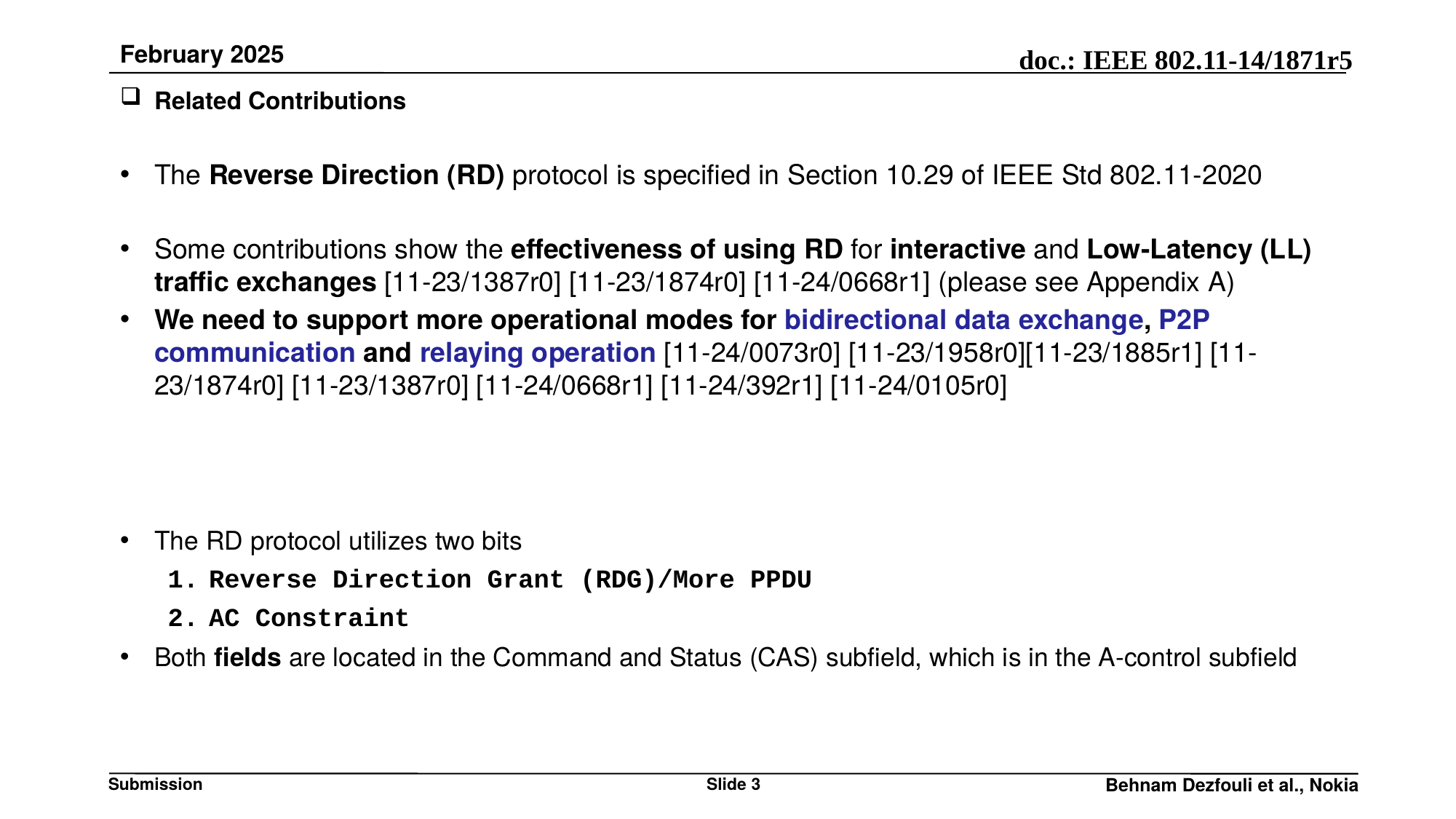

# Related Contributions

The Reverse Direction (RD) protocol is specified in Section 10.29 of IEEE Std 802.11-2020

Some contributions show the effectiveness of using RD for interactive and Low-Latency (LL) traffic exchanges [11-23/1387r0] [11-23/1874r0] [11-24/0668r1] (please see Appendix A)
We need to support more operational modes for bidirectional data exchange, P2P communication and relaying operation [11-24/0073r0] [11-23/1958r0][11-23/1885r1] [11-23/1874r0] [11-23/1387r0] [11-24/0668r1] [11-24/392r1] [11-24/0105r0]

The RD protocol utilizes two bits
Reverse Direction Grant (RDG)/More PPDU
AC Constraint
Both fields are located in the Command and Status (CAS) subfield, which is in the A-control subfield

Slide 3
Behnam Dezfouli et al., Nokia